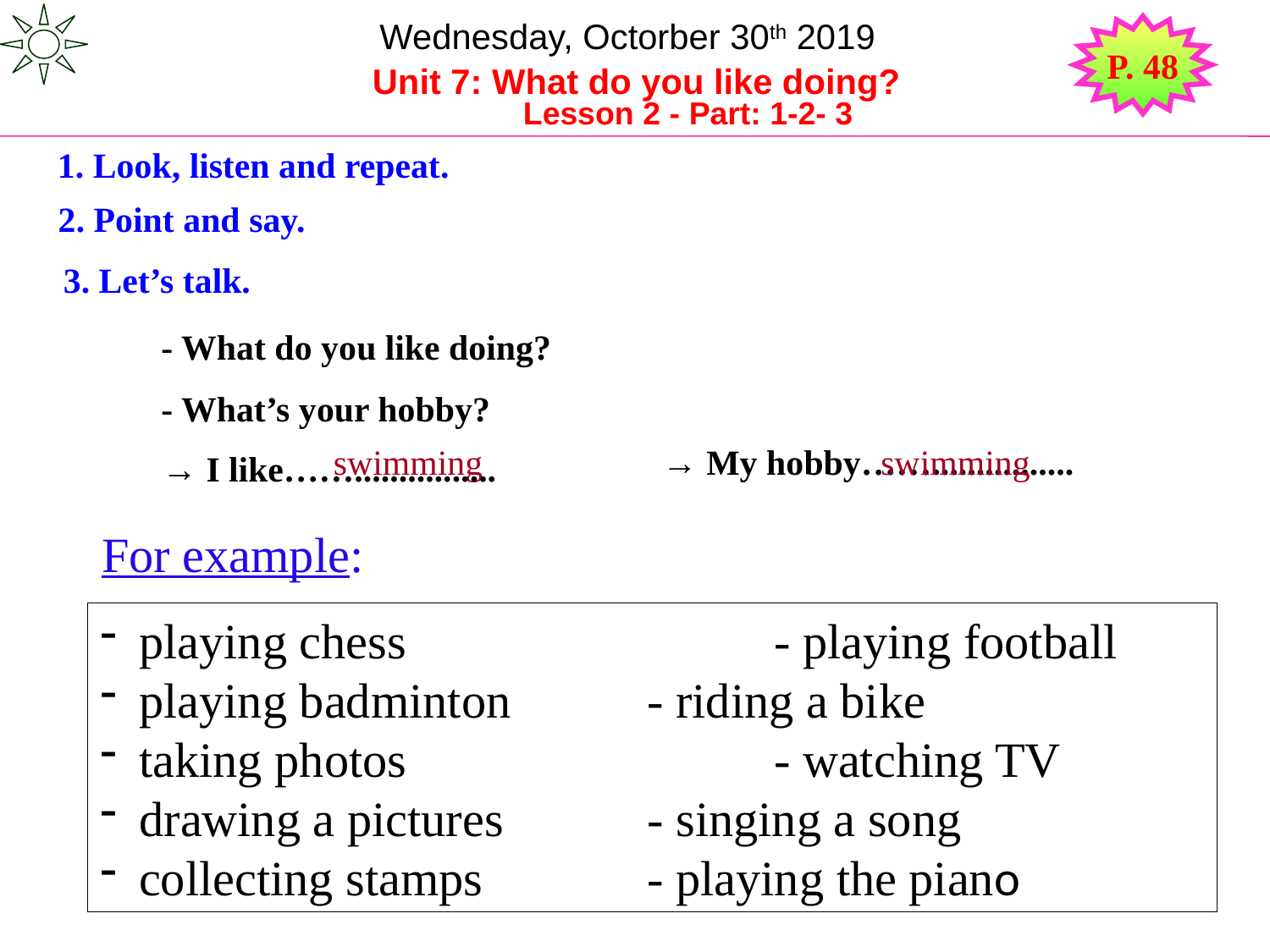

Wednesday, Octorber 30th 2019
P. 48
Unit 7: What do you like doing?
Lesson 2 - Part: 1-2- 3

1. Look, listen and repeat.
2. Point and say.
3. Let’s talk.
 - What do you like doing?
 - What’s your hobby?
 swimming
 swimming
  → My hobby……................
  → I like……................
For example:
playing chess			- playing football
playing badminton		- riding a bike
taking photos			- watching TV
drawing a pictures		- singing a song
collecting stamps		- playing the piano